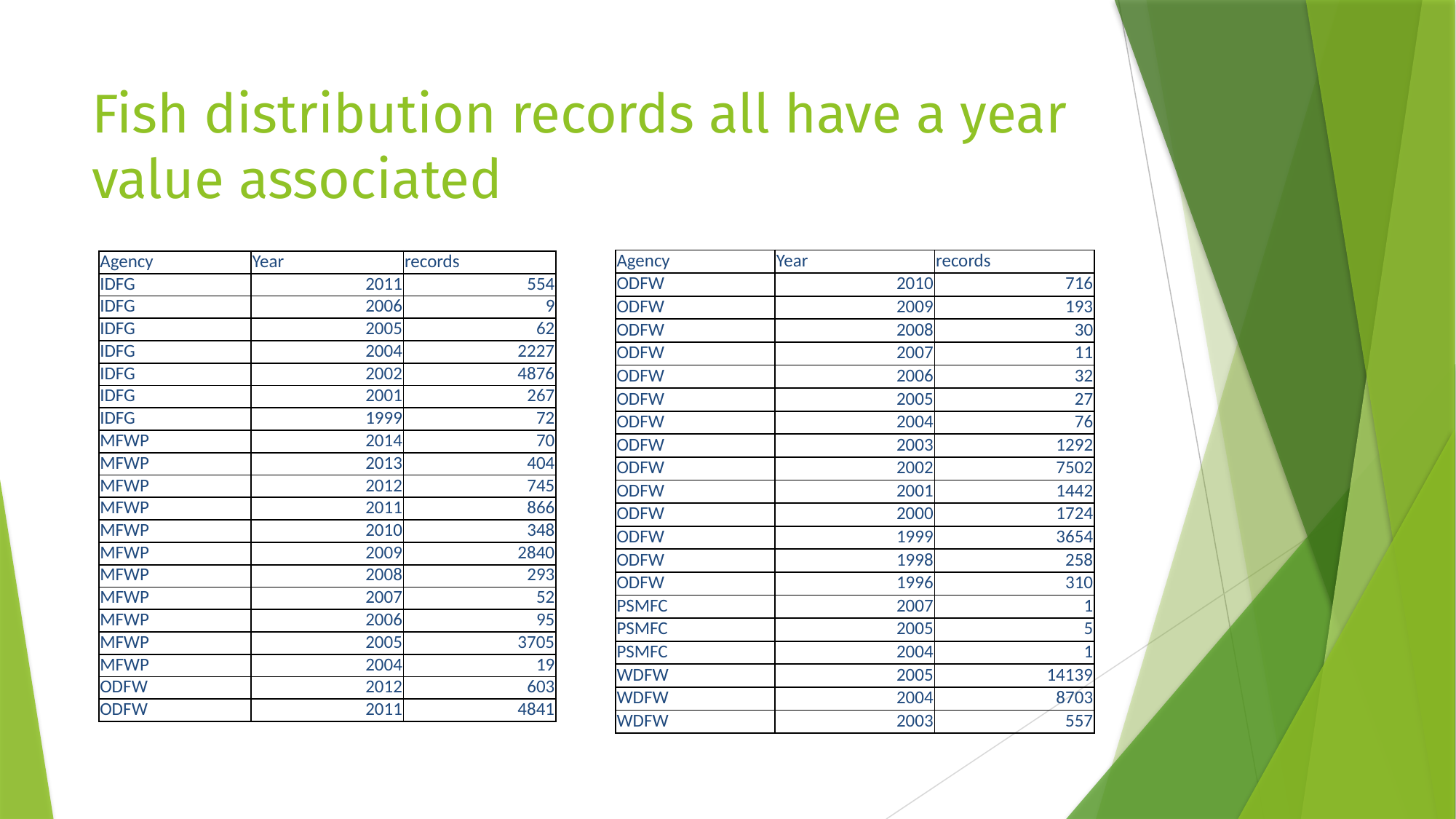

# Fish distribution records all have a year value associated
| Agency | Year | records |
| --- | --- | --- |
| ODFW | 2010 | 716 |
| ODFW | 2009 | 193 |
| ODFW | 2008 | 30 |
| ODFW | 2007 | 11 |
| ODFW | 2006 | 32 |
| ODFW | 2005 | 27 |
| ODFW | 2004 | 76 |
| ODFW | 2003 | 1292 |
| ODFW | 2002 | 7502 |
| ODFW | 2001 | 1442 |
| ODFW | 2000 | 1724 |
| ODFW | 1999 | 3654 |
| ODFW | 1998 | 258 |
| ODFW | 1996 | 310 |
| PSMFC | 2007 | 1 |
| PSMFC | 2005 | 5 |
| PSMFC | 2004 | 1 |
| WDFW | 2005 | 14139 |
| WDFW | 2004 | 8703 |
| WDFW | 2003 | 557 |
| Agency | Year | records |
| --- | --- | --- |
| IDFG | 2011 | 554 |
| IDFG | 2006 | 9 |
| IDFG | 2005 | 62 |
| IDFG | 2004 | 2227 |
| IDFG | 2002 | 4876 |
| IDFG | 2001 | 267 |
| IDFG | 1999 | 72 |
| MFWP | 2014 | 70 |
| MFWP | 2013 | 404 |
| MFWP | 2012 | 745 |
| MFWP | 2011 | 866 |
| MFWP | 2010 | 348 |
| MFWP | 2009 | 2840 |
| MFWP | 2008 | 293 |
| MFWP | 2007 | 52 |
| MFWP | 2006 | 95 |
| MFWP | 2005 | 3705 |
| MFWP | 2004 | 19 |
| ODFW | 2012 | 603 |
| ODFW | 2011 | 4841 |